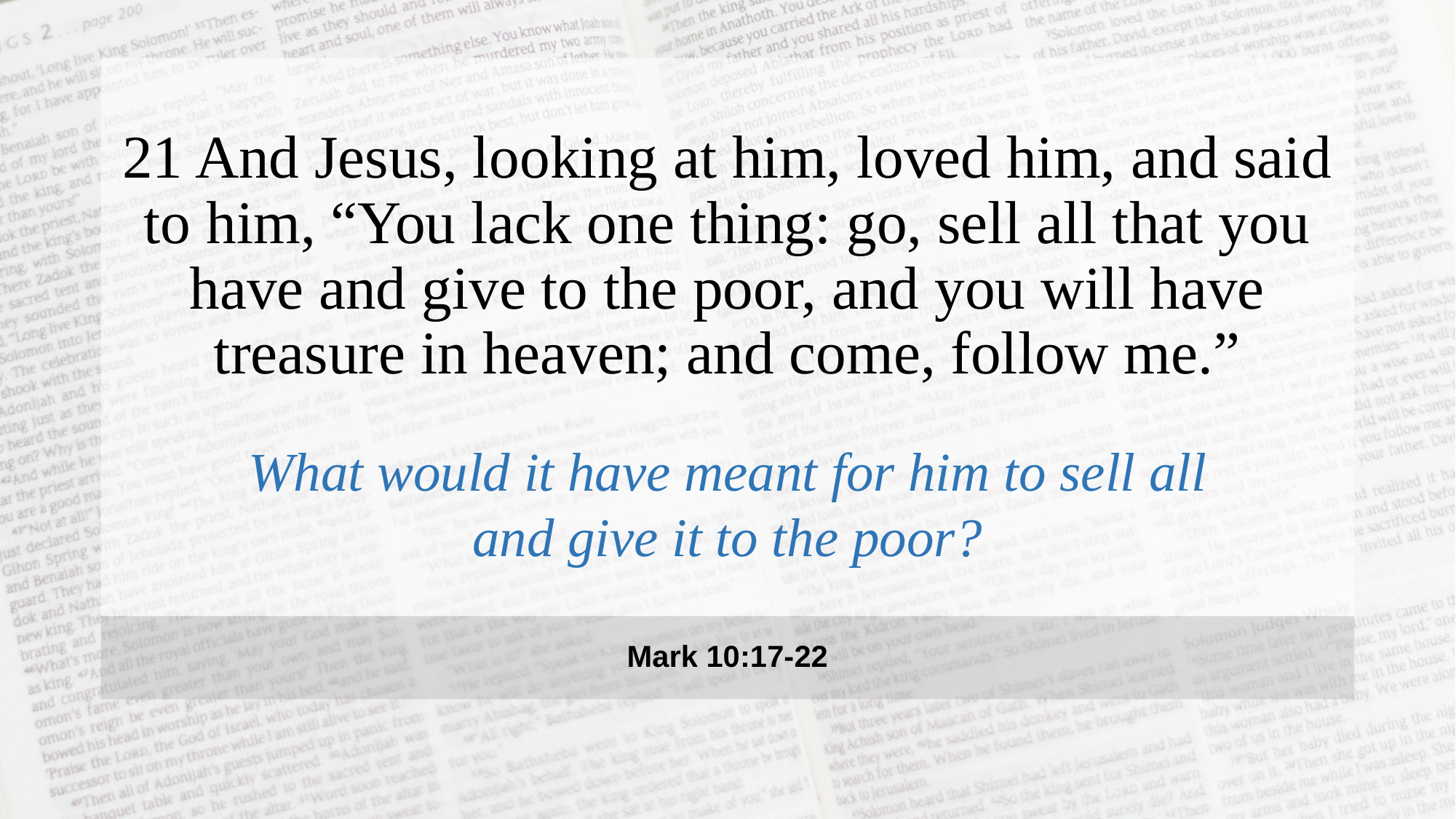

21 And Jesus, looking at him, loved him, and said to him, “You lack one thing: go, sell all that you have and give to the poor, and you will have treasure in heaven; and come, follow me.”

What would it have meant for him to sell all and give it to the poor?

Mark 10:17-22